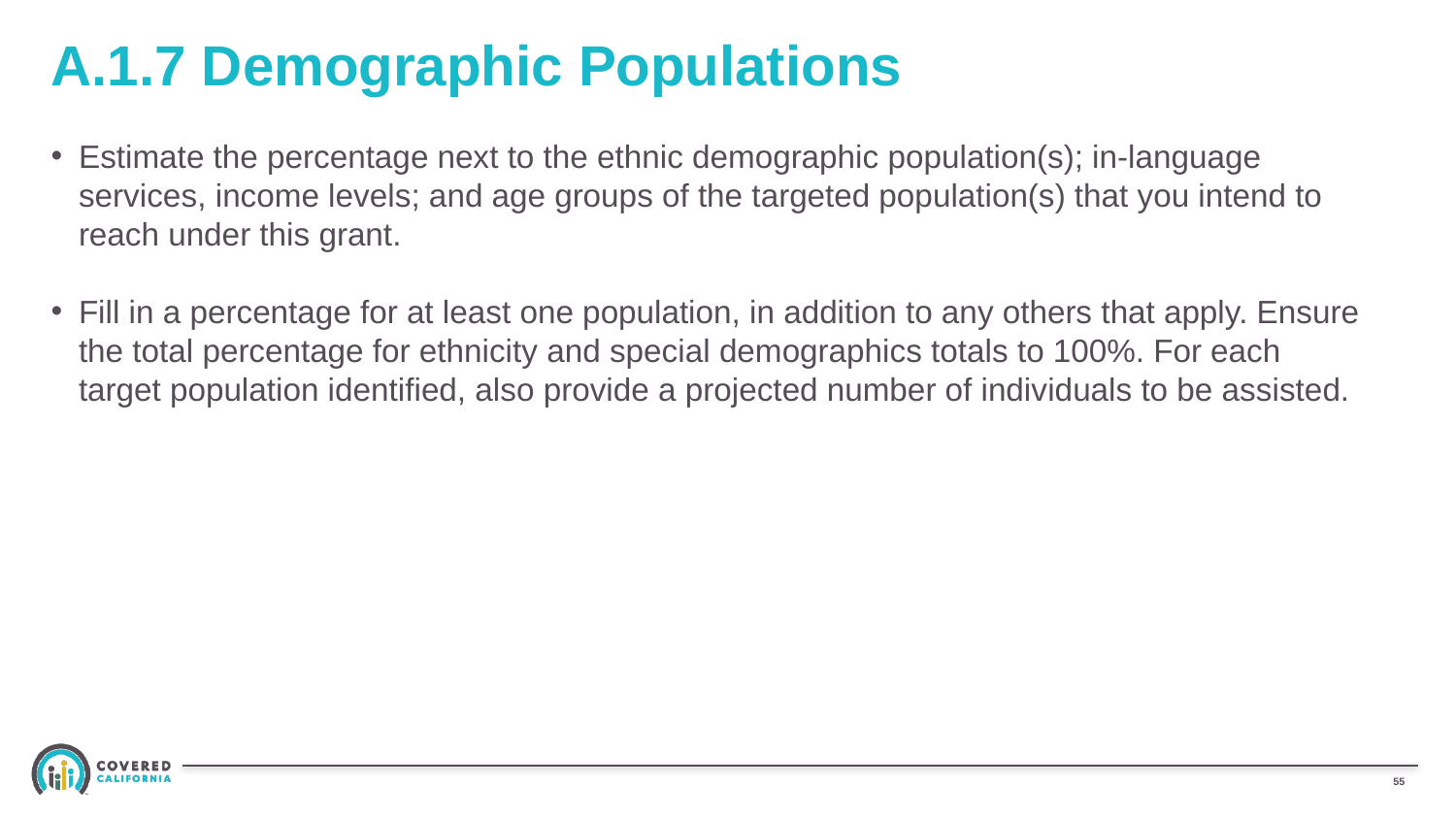

# A.1.7 Demographic Populations
Estimate the percentage next to the ethnic demographic population(s); in-language services, income levels; and age groups of the targeted population(s) that you intend to reach under this grant.

Fill in a percentage for at least one population, in addition to any others that apply. Ensure the total percentage for ethnicity and special demographics totals to 100%. For each target population identified, also provide a projected number of individuals to be assisted.
55